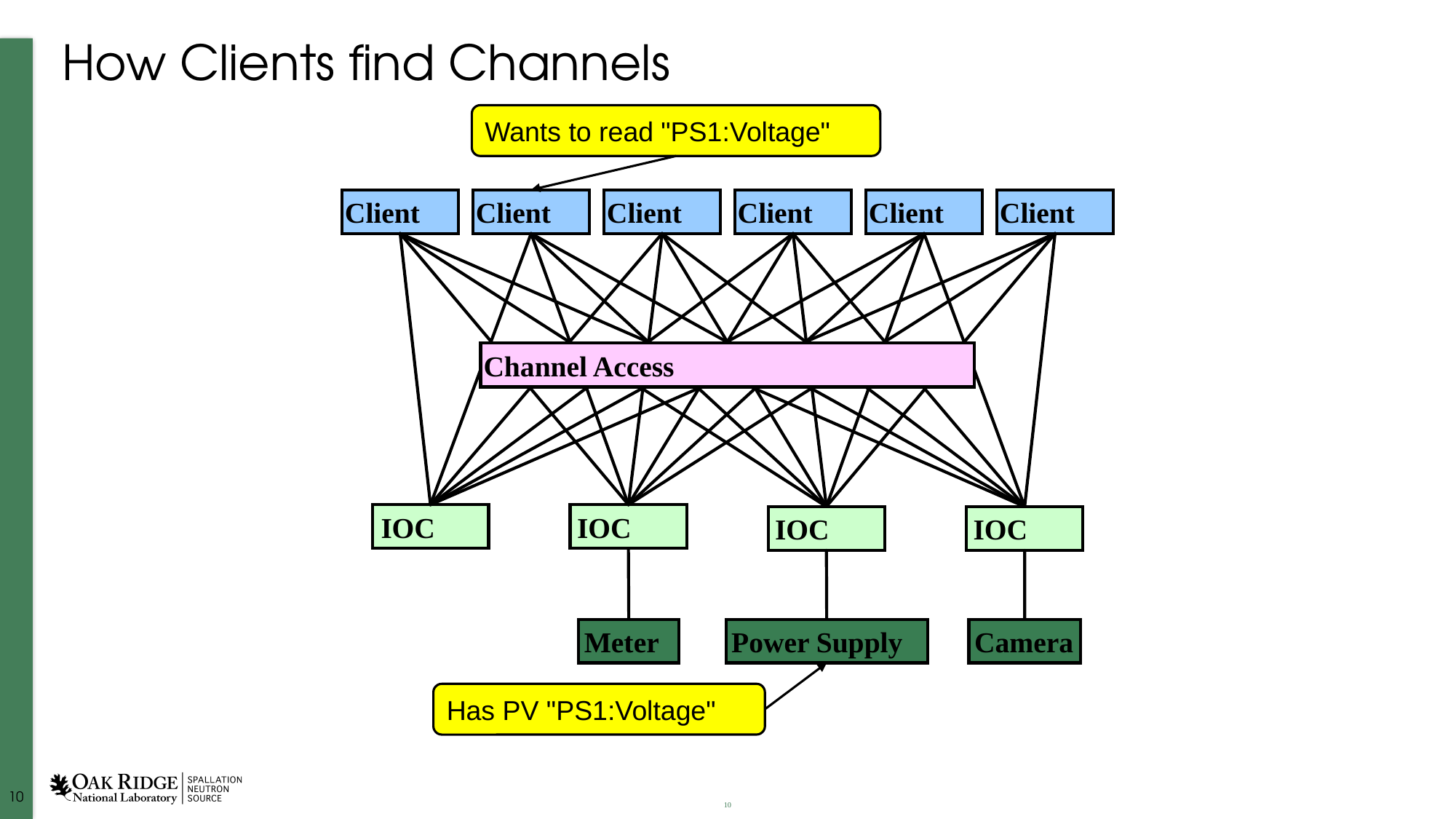

# How Clients find Channels
Wants to read "PS1:Voltage"
Client
Client
Client
Client
Client
Client
Channel Access
IOC
IOC
IOC
IOC
Meter
Power Supply
Camera
Has PV "PS1:Voltage"
10